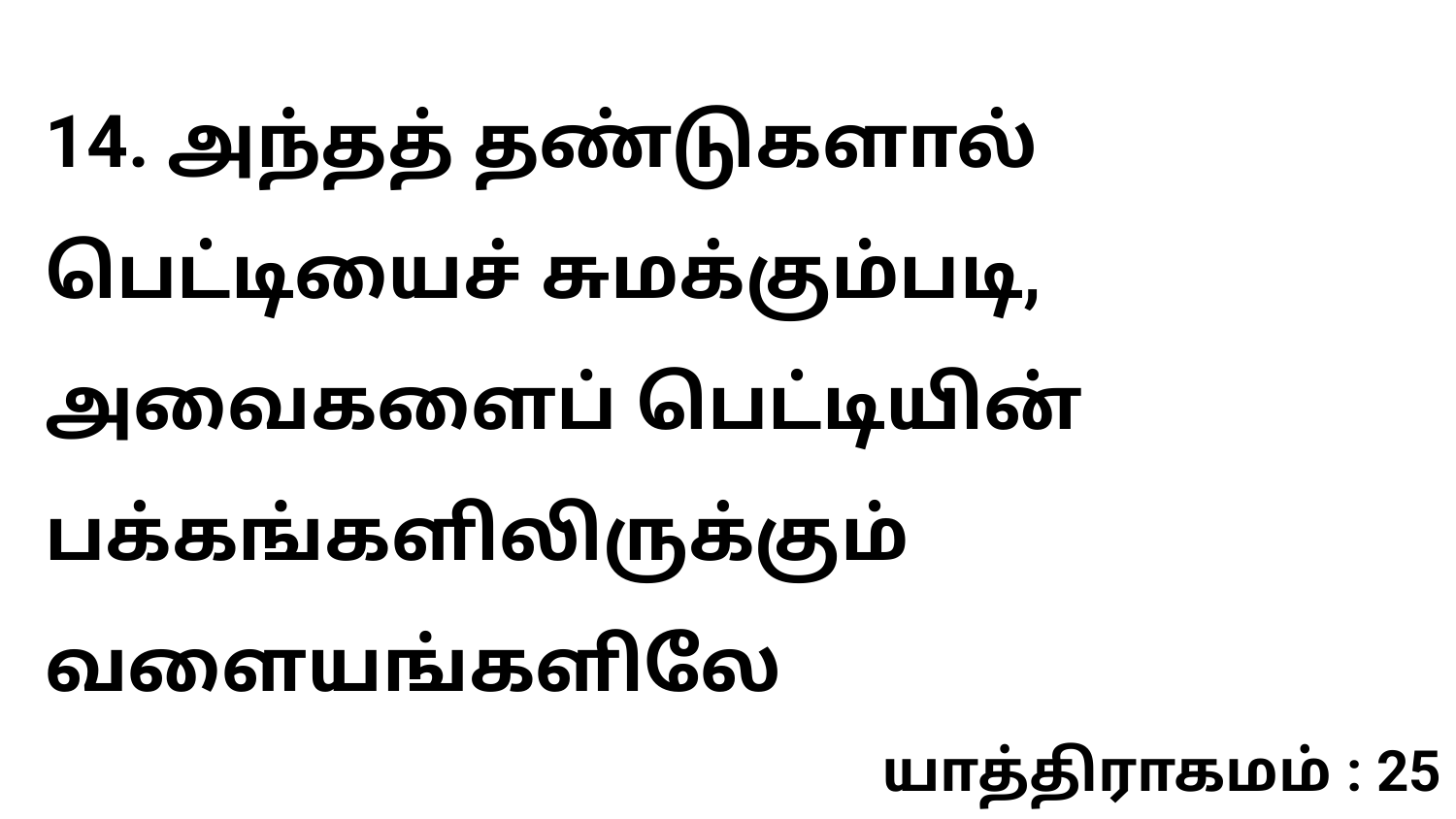

14. அந்தத் தண்டுகளால் பெட்டியைச் சுமக்கும்படி, அவைகளைப் பெட்டியின் பக்கங்களிலிருக்கும் வளையங்களிலே
யாத்திராகமம் : 25